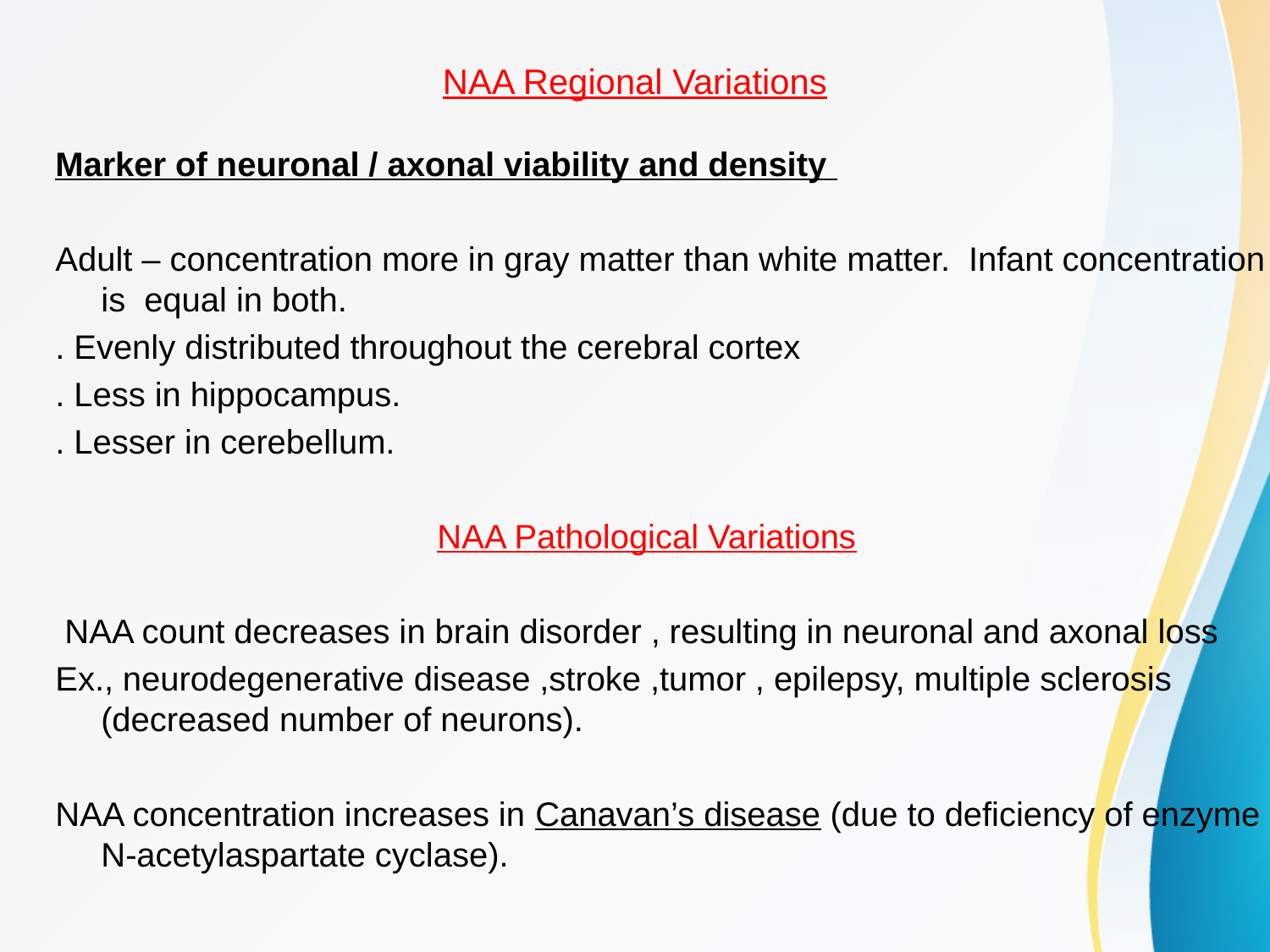

# NAA Regional Variations
Marker of neuronal / axonal viability and density

Adult – concentration more in gray matter than white matter.  Infant concentration is  equal in both.
. Evenly distributed throughout the cerebral cortex
. Less in hippocampus.
. Lesser in cerebellum.

                                         NAA Pathological Variations

 NAA count decreases in brain disorder , resulting in neuronal and axonal loss
Ex., neurodegenerative disease ,stroke ,tumor , epilepsy, multiple sclerosis (decreased number of neurons).

NAA concentration increases in Canavan’s disease (due to deficiency of enzyme N-acetylaspartate cyclase).